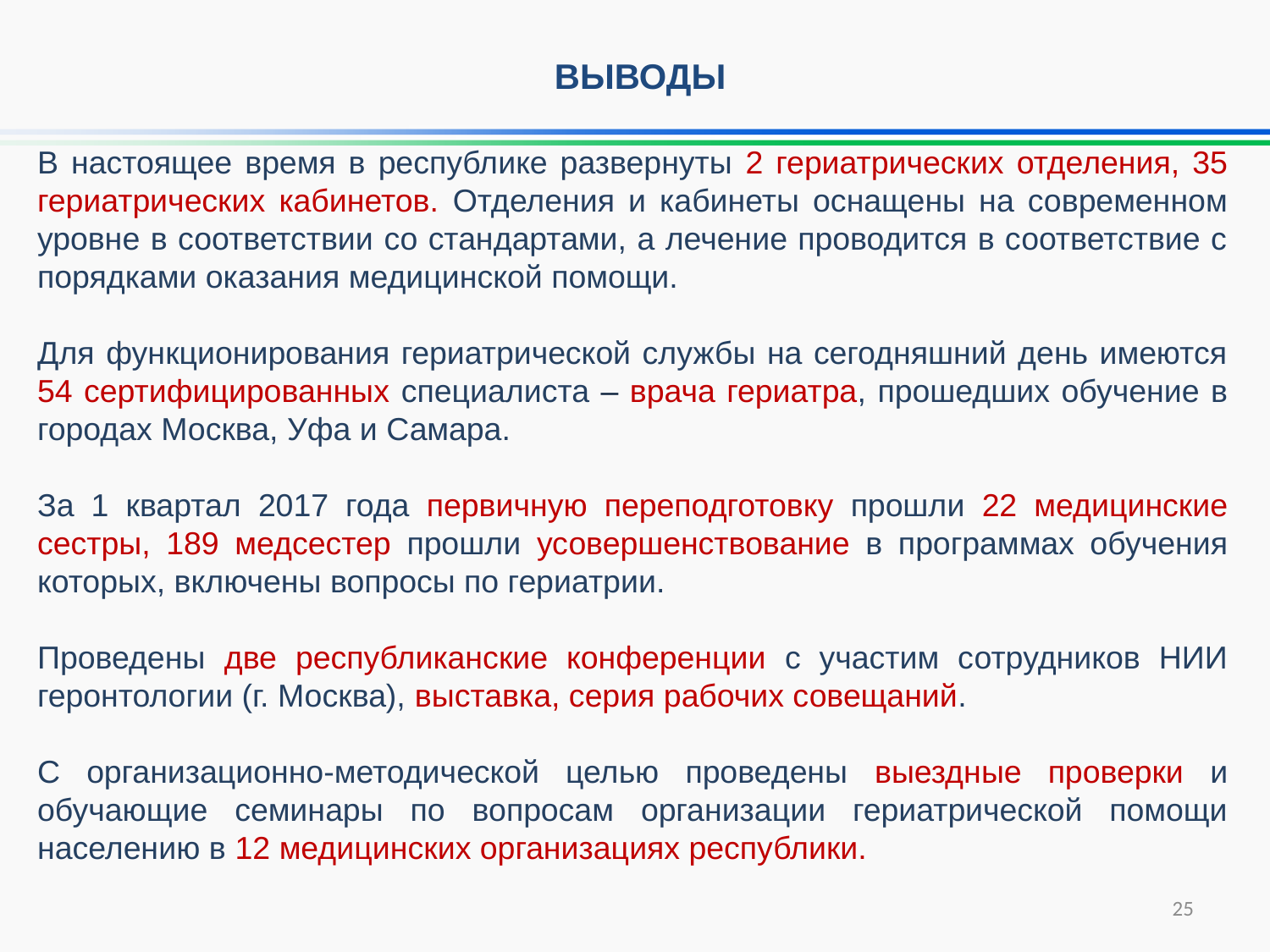

Выводы
В настоящее время в республике развернуты 2 гериатрических отделения, 35 гериатрических кабинетов. Отделения и кабинеты оснащены на современном уровне в соответствии со стандартами, а лечение проводится в соответствие с порядками оказания медицинской помощи.

Для функционирования гериатрической службы на сегодняшний день имеются 54 сертифицированных специалиста – врача гериатра, прошедших обучение в городах Москва, Уфа и Самара.

За 1 квартал 2017 года первичную переподготовку прошли 22 медицинские сестры, 189 медсестер прошли усовершенствование в программах обучения которых, включены вопросы по гериатрии.

Проведены две республиканские конференции с участим сотрудников НИИ геронтологии (г. Москва), выставка, серия рабочих совещаний.

С организационно-методической целью проведены выездные проверки и обучающие семинары по вопросам организации гериатрической помощи населению в 12 медицинских организациях республики.
25